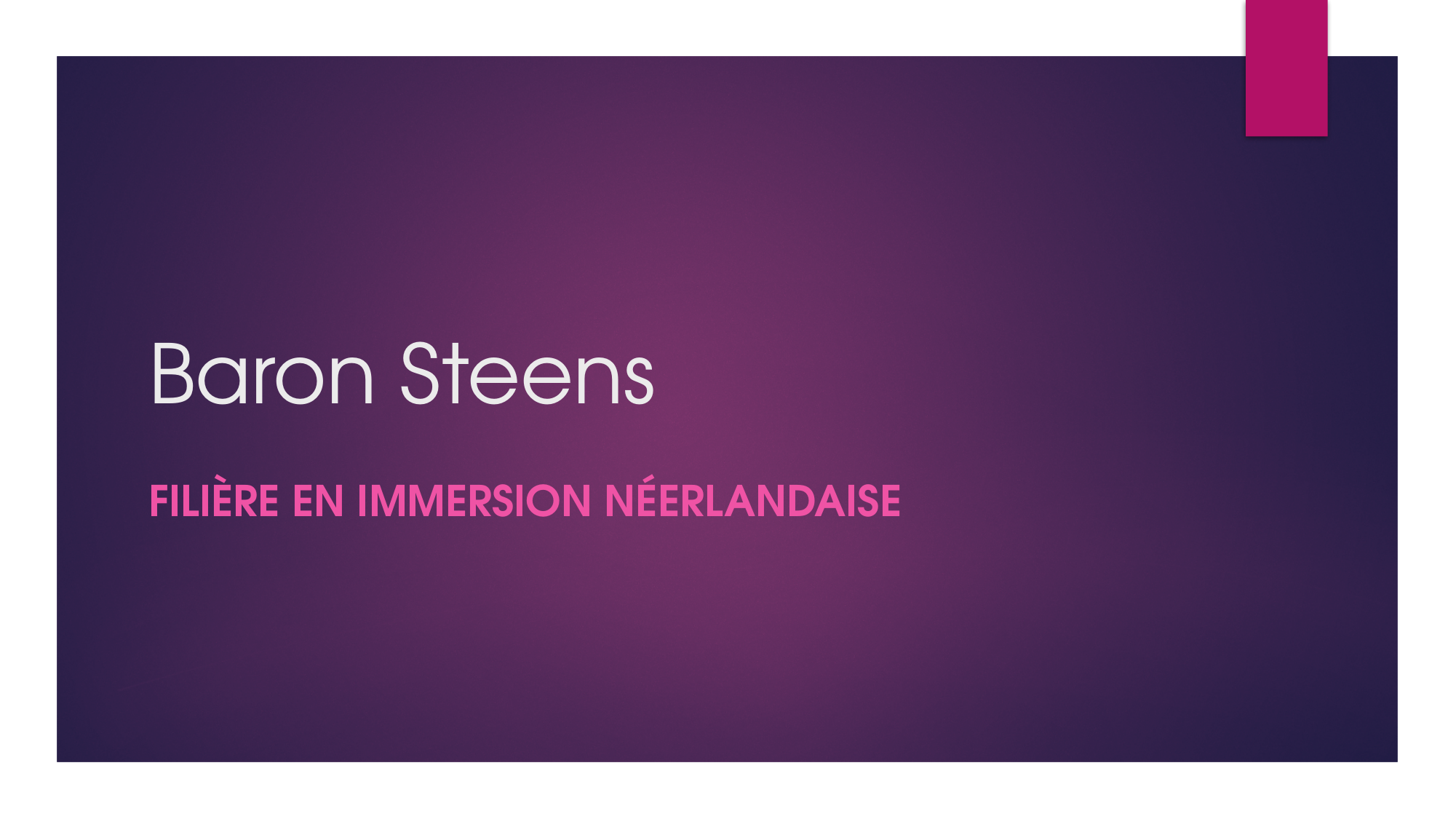

# Baron Steens
Filière en immersion néerlandaise